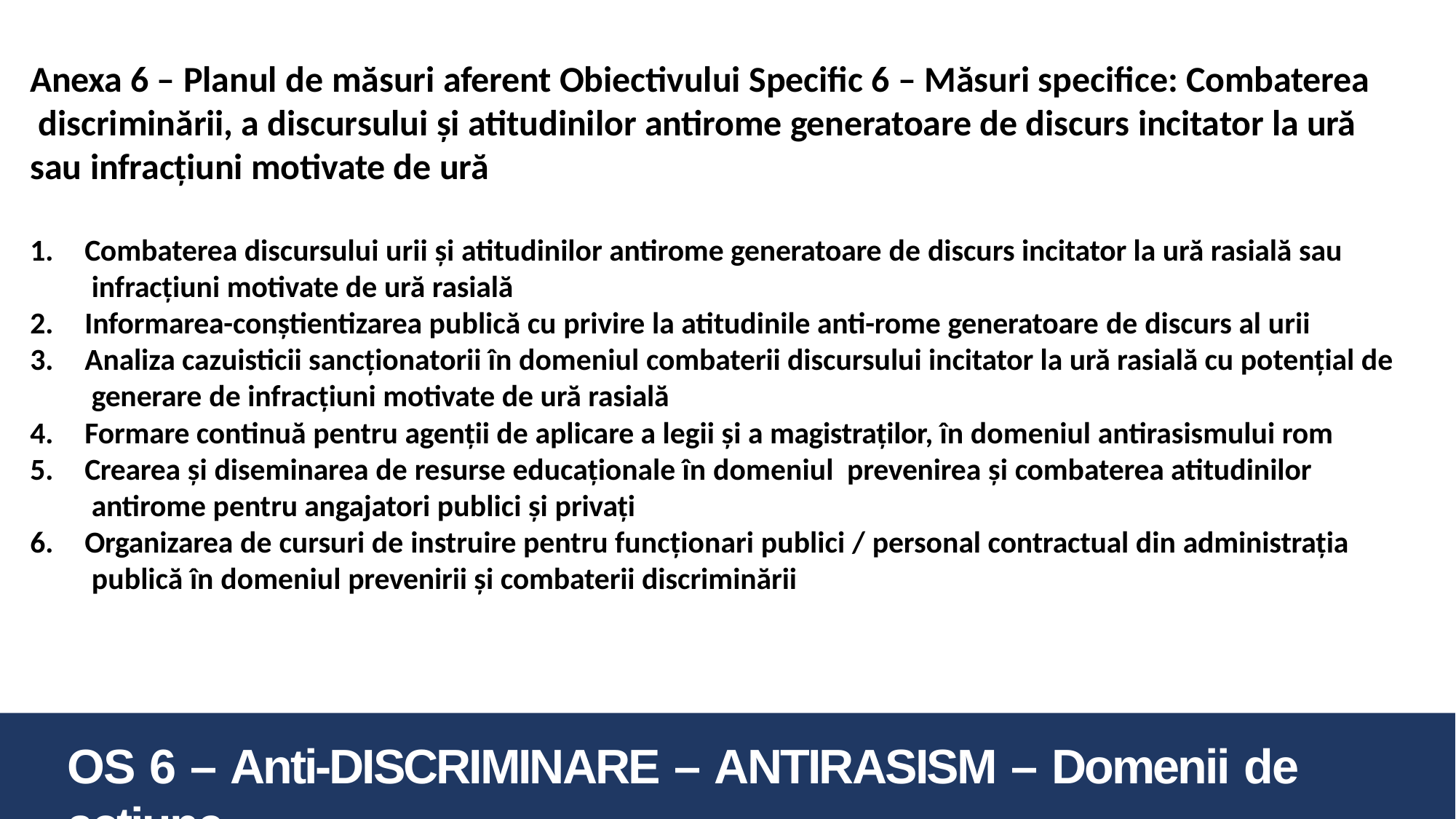

# Anexa 6 – Planul de măsuri aferent Obiectivului Specific 6 – Măsuri specifice: Combaterea  discriminării, a discursului și atitudinilor antirome generatoare de discurs incitator la ură  sau infracțiuni motivate de ură
Combaterea discursului urii și atitudinilor antirome generatoare de discurs incitator la ură rasială sau  infracțiuni motivate de ură rasială
Informarea-conștientizarea publică cu privire la atitudinile anti-rome generatoare de discurs al urii
Analiza cazuisticii sancționatorii în domeniul combaterii discursului incitator la ură rasială cu potențial de  generare de infracțiuni motivate de ură rasială
Formare continuă pentru agenții de aplicare a legii și a magistraților, în domeniul antirasismului rom
Crearea și diseminarea de resurse educaționale în domeniul prevenirea și combaterea atitudinilor  antirome pentru angajatori publici și privați
Organizarea de cursuri de instruire pentru funcționari publici / personal contractual din administrația  publică în domeniul prevenirii și combaterii discriminării

OS 6 – Anti-DISCRIMINARE – ANTIRASISM – Domenii de acțiune